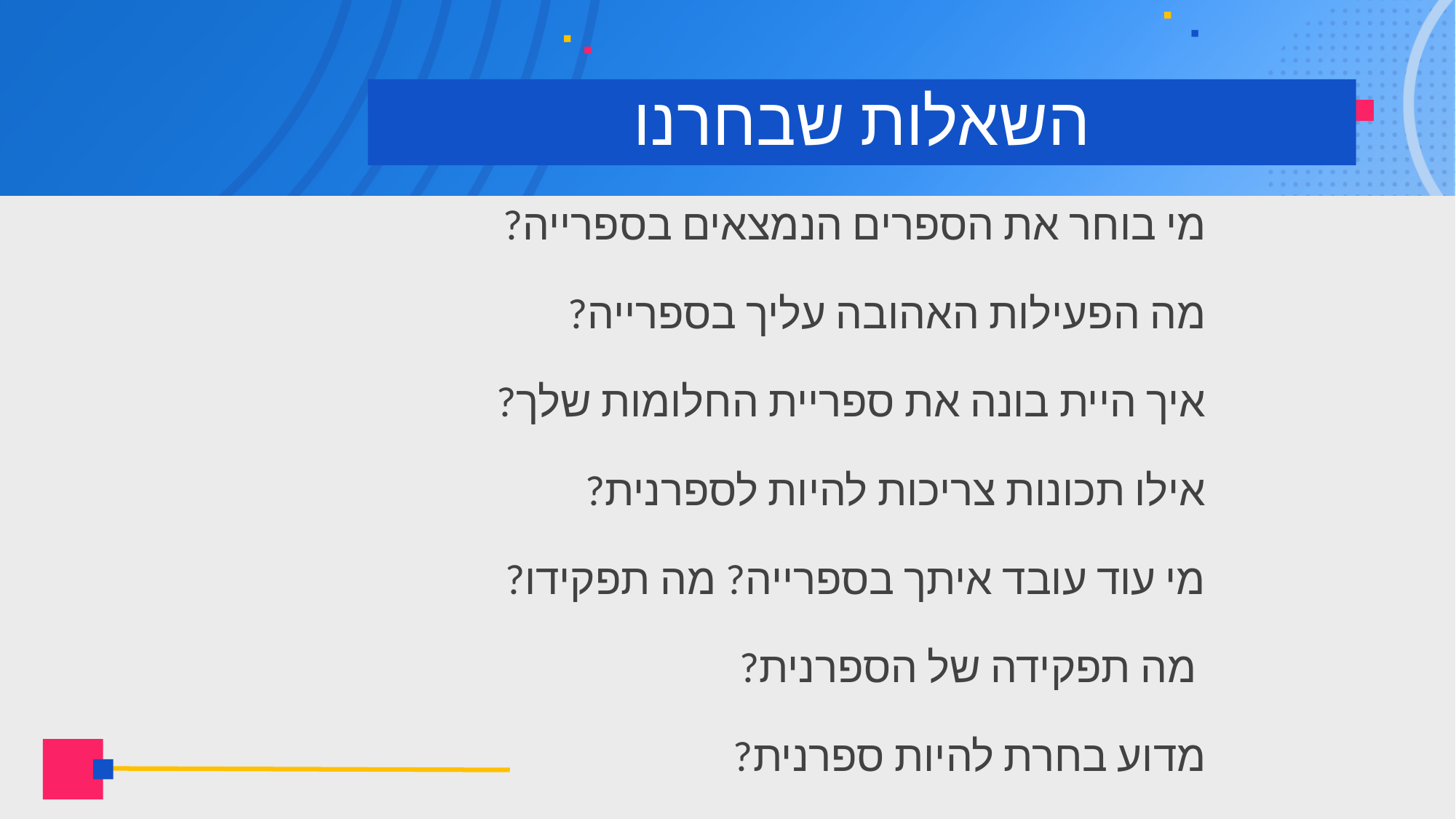

# השאלות שבחרנו
מי בוחר את הספרים הנמצאים בספרייה?
מה הפעילות האהובה עליך בספרייה?
איך היית בונה את ספריית החלומות שלך?
אילו תכונות צריכות להיות לספרנית?
מי עוד עובד איתך בספרייה? מה תפקידו?
 מה תפקידה של הספרנית?
מדוע בחרת להיות ספרנית?